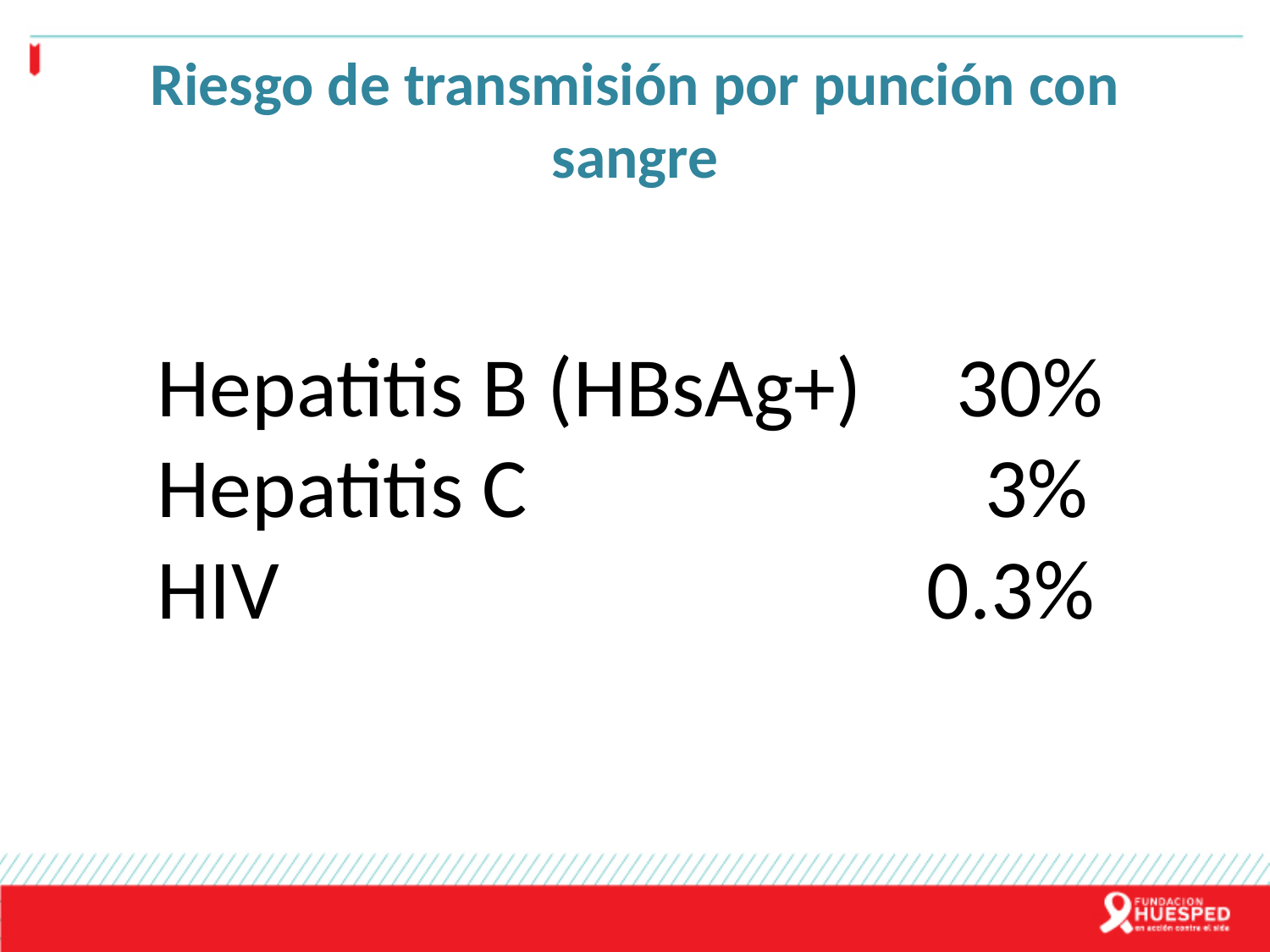

# Riesgo de transmisión por punción con sangre
Hepatitis B (HBsAg+)     30%
Hepatitis C                        3%
HIV                                  0.3%